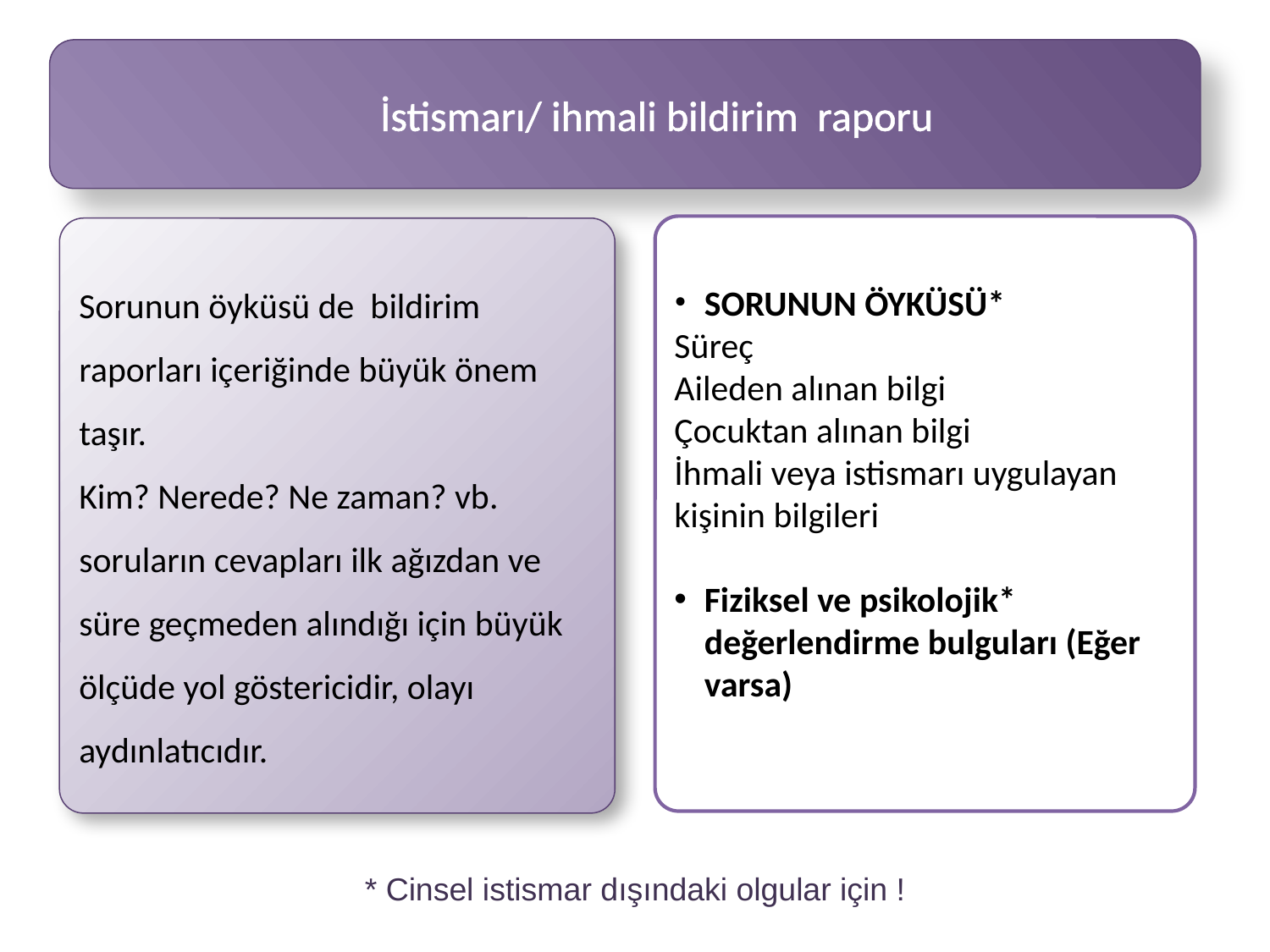

#
İstismarı/ ihmali bildirim  raporu
SORUNUN ÖYKÜSÜ*
Süreç
Aileden alınan bilgi
Çocuktan alınan bilgi
İhmali veya istismarı uygulayan kişinin bilgileri

Fiziksel ve psikolojik* değerlendirme bulguları (Eğer varsa)

Sorunun öyküsü de  bildirim raporları içeriğinde büyük önem taşır.
Kim? Nerede? Ne zaman? vb. soruların cevapları ilk ağızdan ve süre geçmeden alındığı için büyük ölçüde yol göstericidir, olayı aydınlatıcıdır.
* Cinsel istismar dışındaki olgular için !